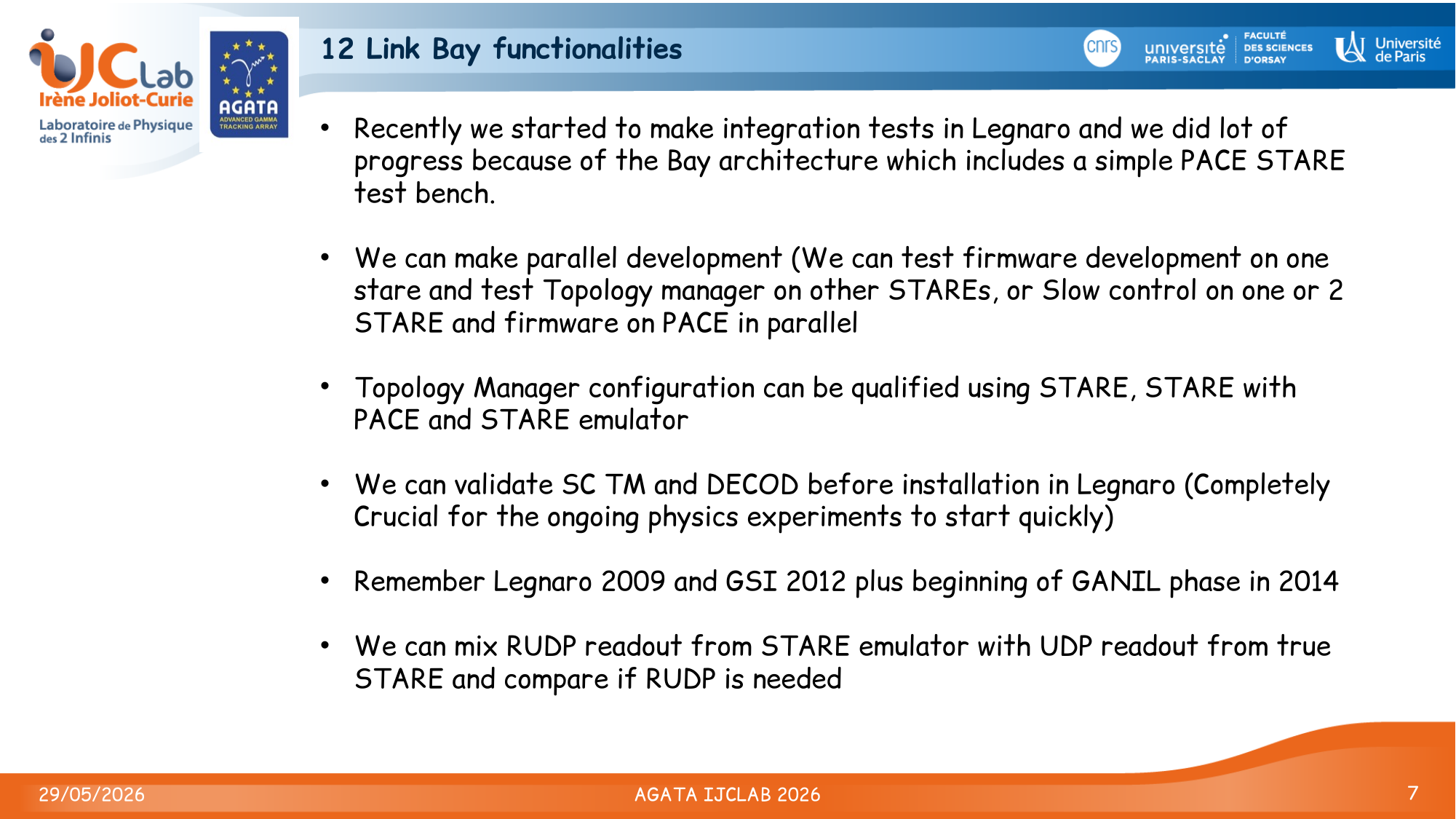

# 12 Link Bay functionalities
Recently we started to make integration tests in Legnaro and we did lot of progress because of the Bay architecture which includes a simple PACE STARE test bench.

We can make parallel development (We can test firmware development on one stare and test Topology manager on other STAREs, or Slow control on one or 2 STARE and firmware on PACE in parallel

Topology Manager configuration can be qualified using STARE, STARE with PACE and STARE emulator

We can validate SC TM and DECOD before installation in Legnaro (Completely Crucial for the ongoing physics experiments to start quickly)

Remember Legnaro 2009 and GSI 2012 plus beginning of GANIL phase in 2014

We can mix RUDP readout from STARE emulator with UDP readout from true STARE and compare if RUDP is needed

29/05/2026
AGATA IJCLAB 2026
7